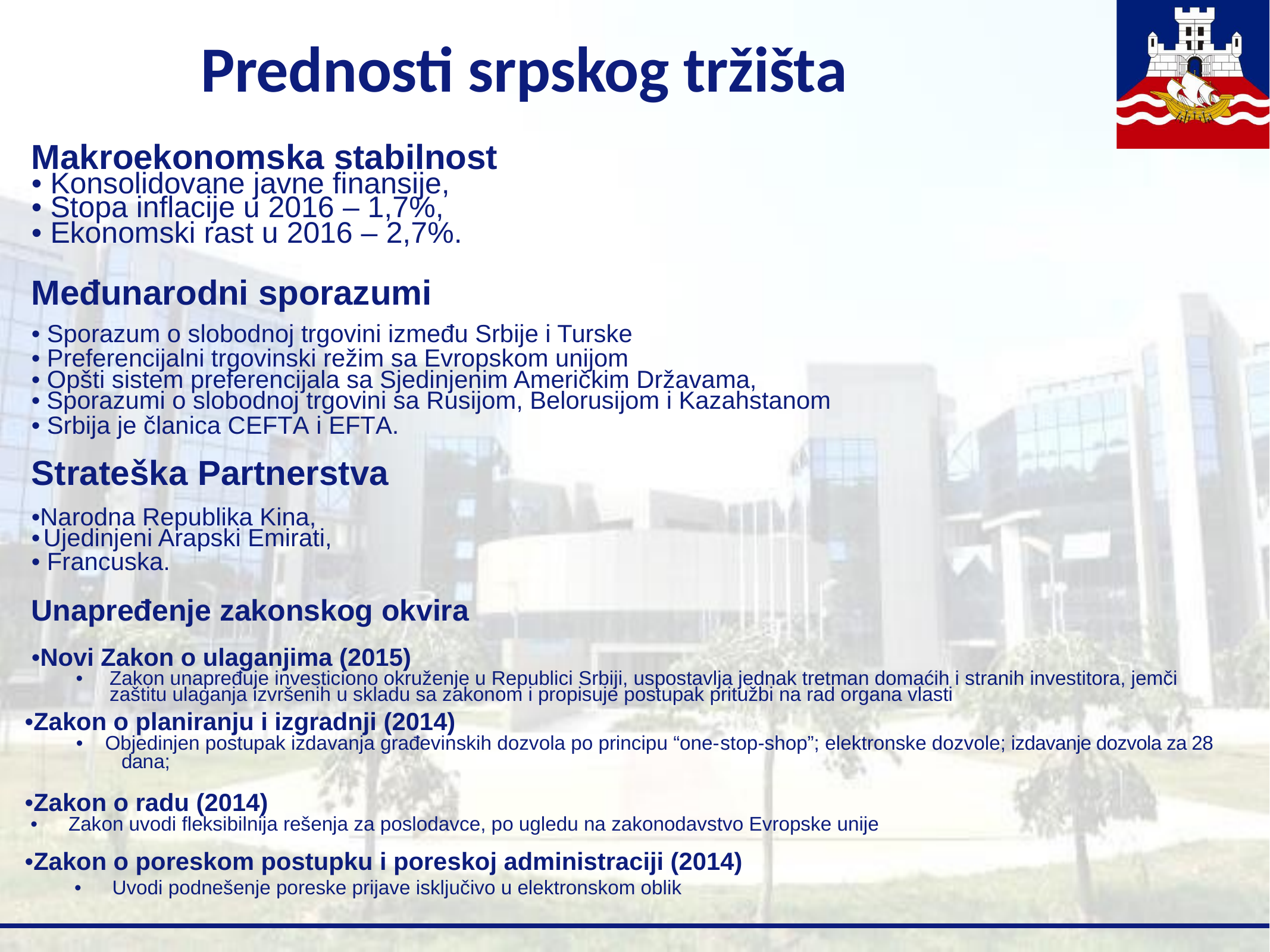

# Prednosti srpskog tržišta

Makroekonomska stabilnost
• Konsolidovane javne finansije,
• Stopa inflacije u 2016 – 1,7%,
• Ekonomski rast u 2016 – 2,7%.

Međunarodni sporazumi

• Sporazum o slobodnoj trgovini između Srbije i Turske
• Preferencijalni trgovinski režim sa Evropskom unijom
• Opšti sistem preferencijala sa Sjedinjenim Američkim Državama,
•  Sporazumi o slobodnoj trgovini sa Rusijom, Belorusijom i Kazahstanom
• Srbija je članica CEFTA i EFTA.

Strateška Partnerstva

•Narodna Republika Kina,
• Ujedinjeni Arapski Emirati,
• Francuska.

Unapređenje zakonskog okvira

•Novi Zakon o ulaganjima (2015)
•	Zakon unapređuje investiciono okruženje u Republici Srbiji, uspostavlja jednak tretman domaćih i stranih investitora, jemči zaštitu ulaganja izvršenih u skladu sa zakonom i propisuje postupak pritužbi na rad organa vlasti
•Zakon o planiranju i izgradnji (2014)
•    Objedinjen postupak izdavanja građevinskih dozvola po principu “one-stop-shop”; elektronske dozvole; izdavanje dozvola za 28 dana;

•Zakon o radu (2014)
•     Zakon uvodi fleksibilnija rešenja za poslodavce, po ugledu na zakonodavstvo Evropske unije

•Zakon o poreskom postupku i poreskoj administraciji (2014)
         •     Uvodi podnešenje poreske prijave isključivo u elektronskom oblik